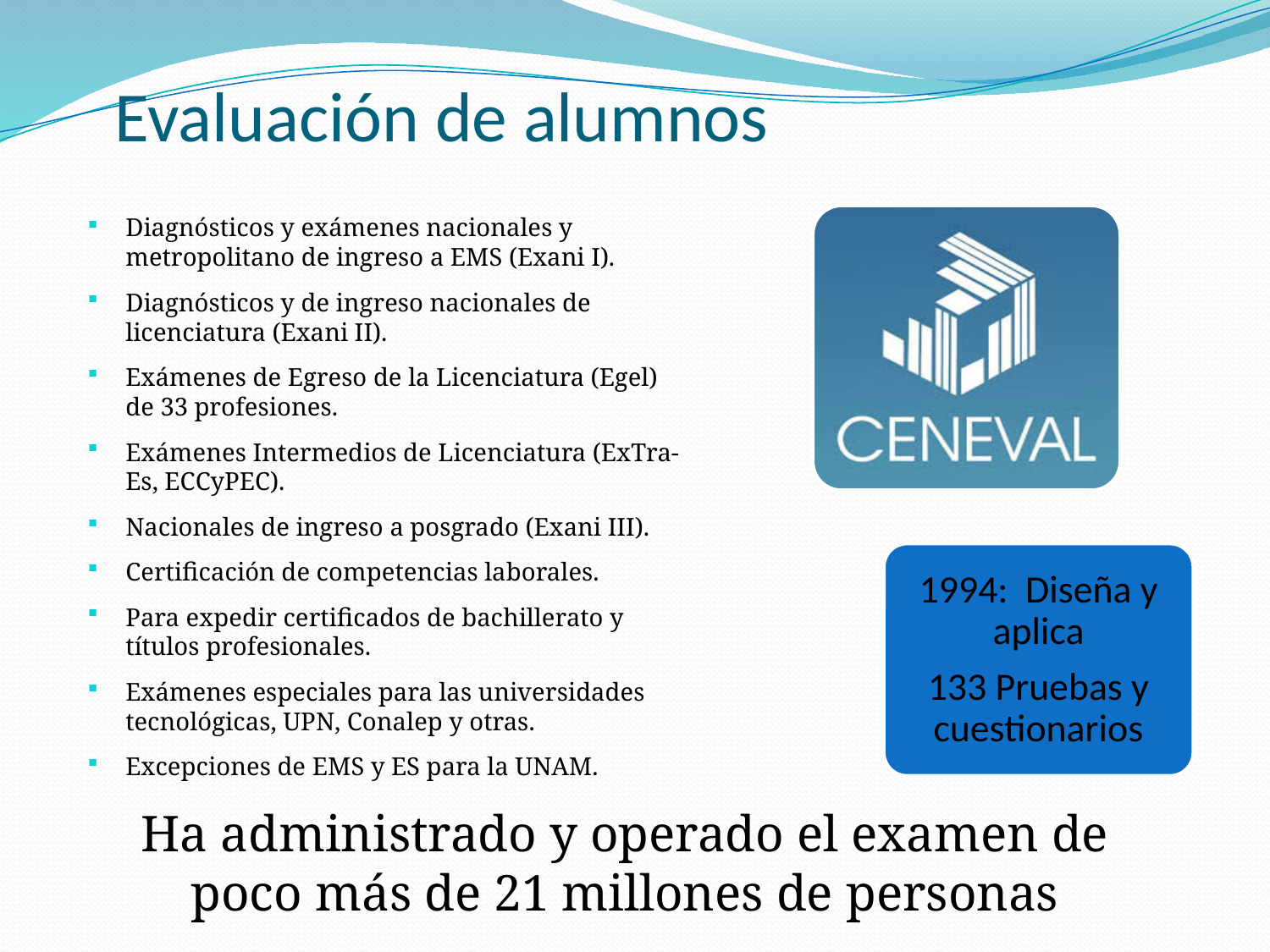

# Evaluación de alumnos
1994:  Diseña y aplica
133 Pruebas y cuestionarios
Diagnósticos y exámenes nacionales y metropolitano de ingreso a EMS (Exani I).
Diagnósticos y de ingreso nacionales de licenciatura (Exani II).
Exámenes de Egreso de la Licenciatura (Egel) de 33 profesiones.
Exámenes Intermedios de Licenciatura (ExTra-Es, ECCyPEC).
Nacionales de ingreso a posgrado (Exani III).
Certificación de competencias laborales.
Para expedir certificados de bachillerato y títulos profesionales.
Exámenes especiales para las universidades tecnológicas, UPN, Conalep y otras.
Excepciones de EMS y ES para la UNAM.
Ha administrado y operado el examen de poco más de 21 millones de personas